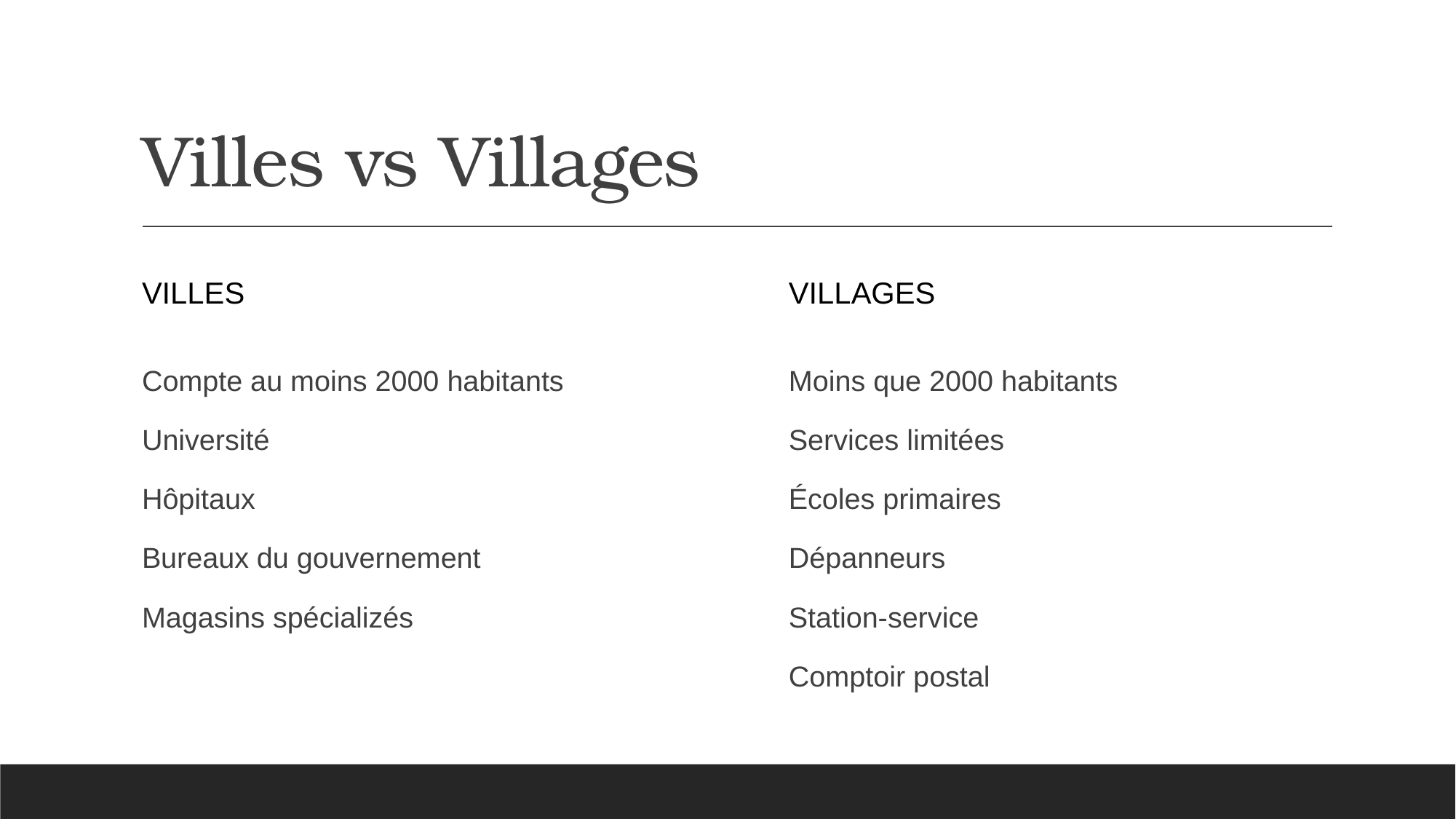

# Villes vs Villages
Villes
Villages
Moins que 2000 habitants
Services limitées
Écoles primaires
Dépanneurs
Station-service
Comptoir postal

Compte au moins 2000 habitants
Université
Hôpitaux
Bureaux du gouvernement
Magasins spécializés